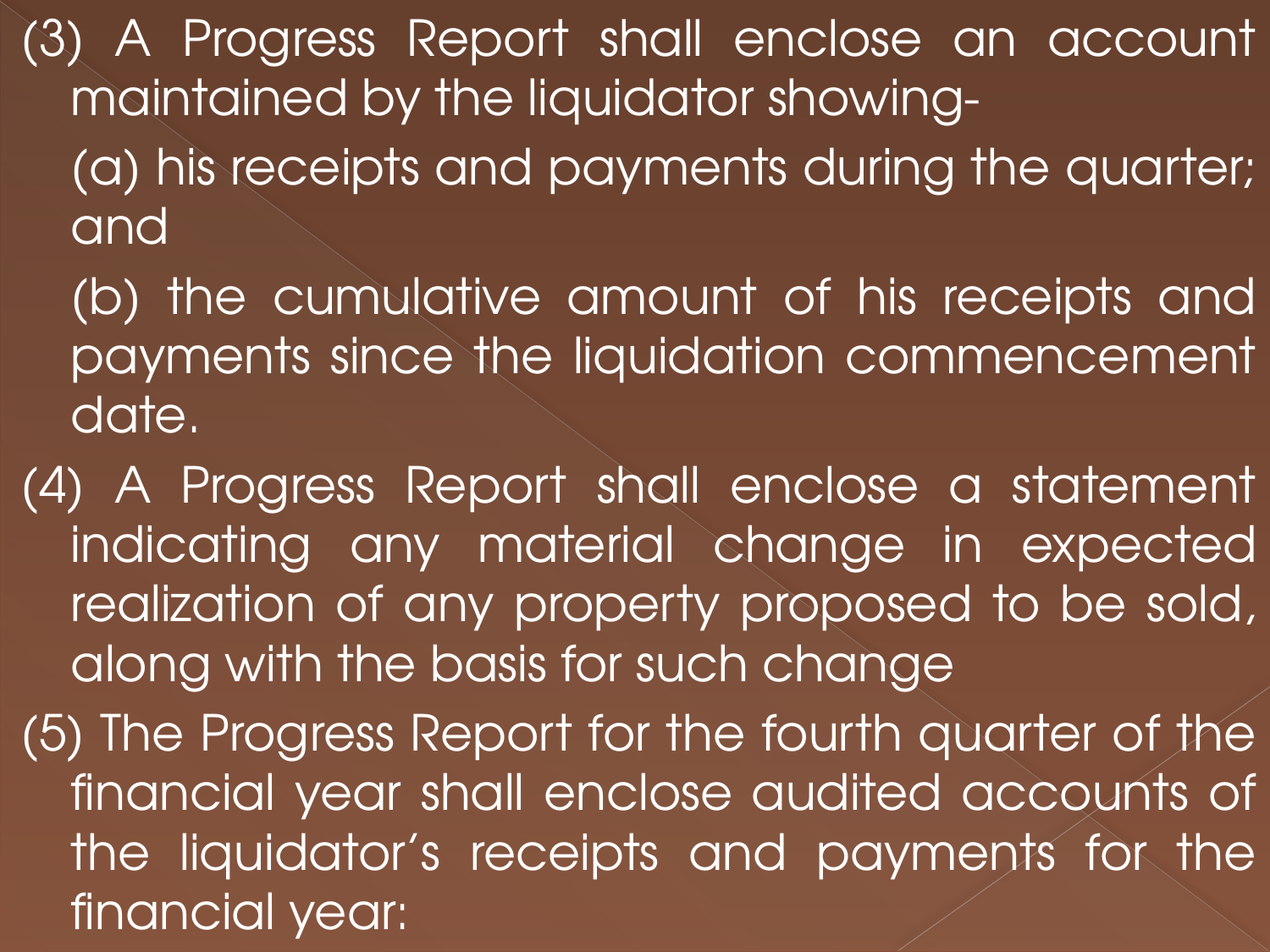

(3) A Progress Report shall enclose an account maintained by the liquidator showing-
	(a) his receipts and payments during the quarter; and
	(b) the cumulative amount of his receipts and payments since the liquidation commencement date.
(4) A Progress Report shall enclose a statement indicating any material change in expected realization of any property proposed to be sold, along with the basis for such change
(5) The Progress Report for the fourth quarter of the financial year shall enclose audited accounts of the liquidator’s receipts and payments for the financial year: